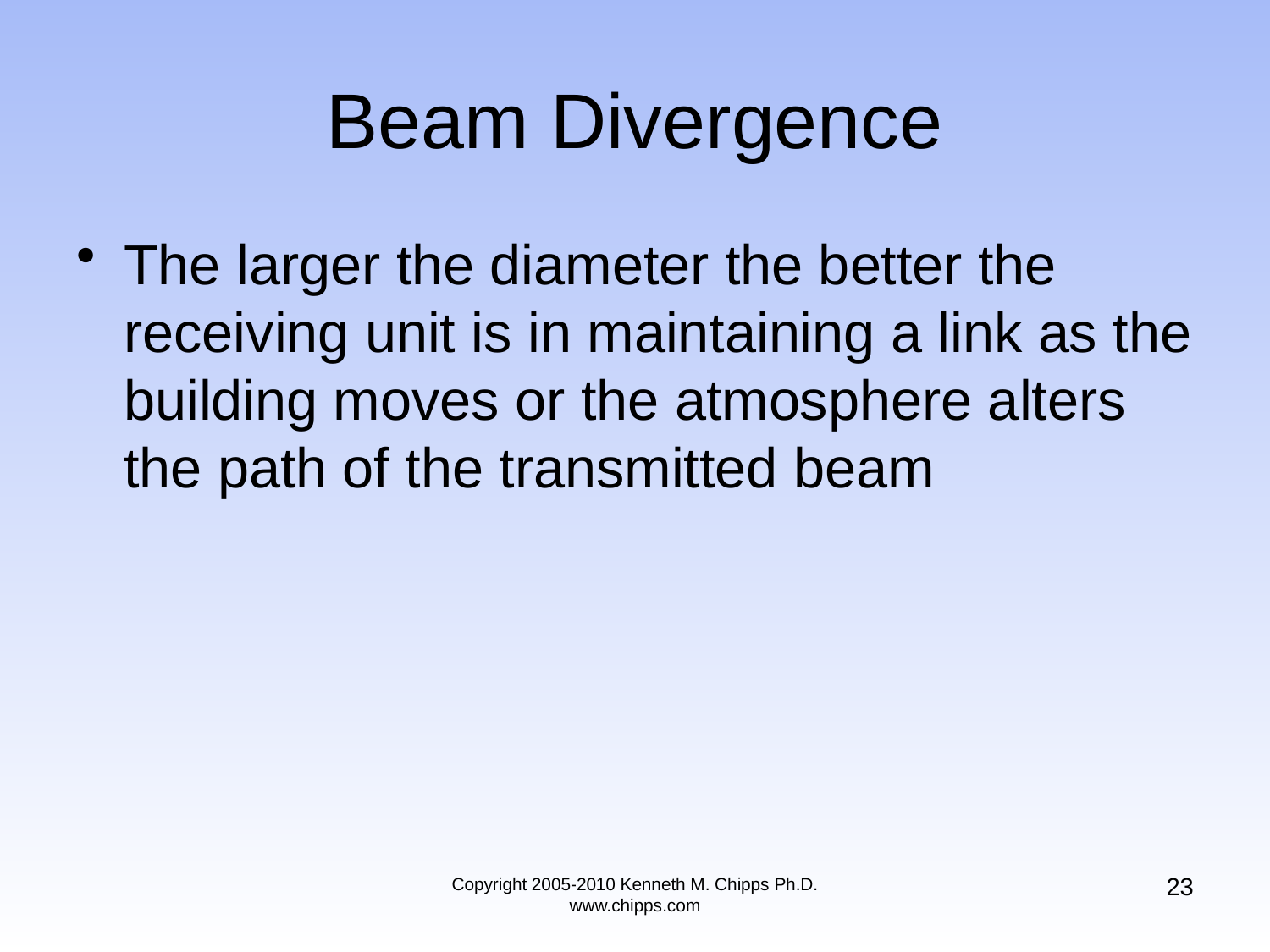

# Beam Divergence
The larger the diameter the better the receiving unit is in maintaining a link as the building moves or the atmosphere alters the path of the transmitted beam
23
Copyright 2005-2010 Kenneth M. Chipps Ph.D. www.chipps.com